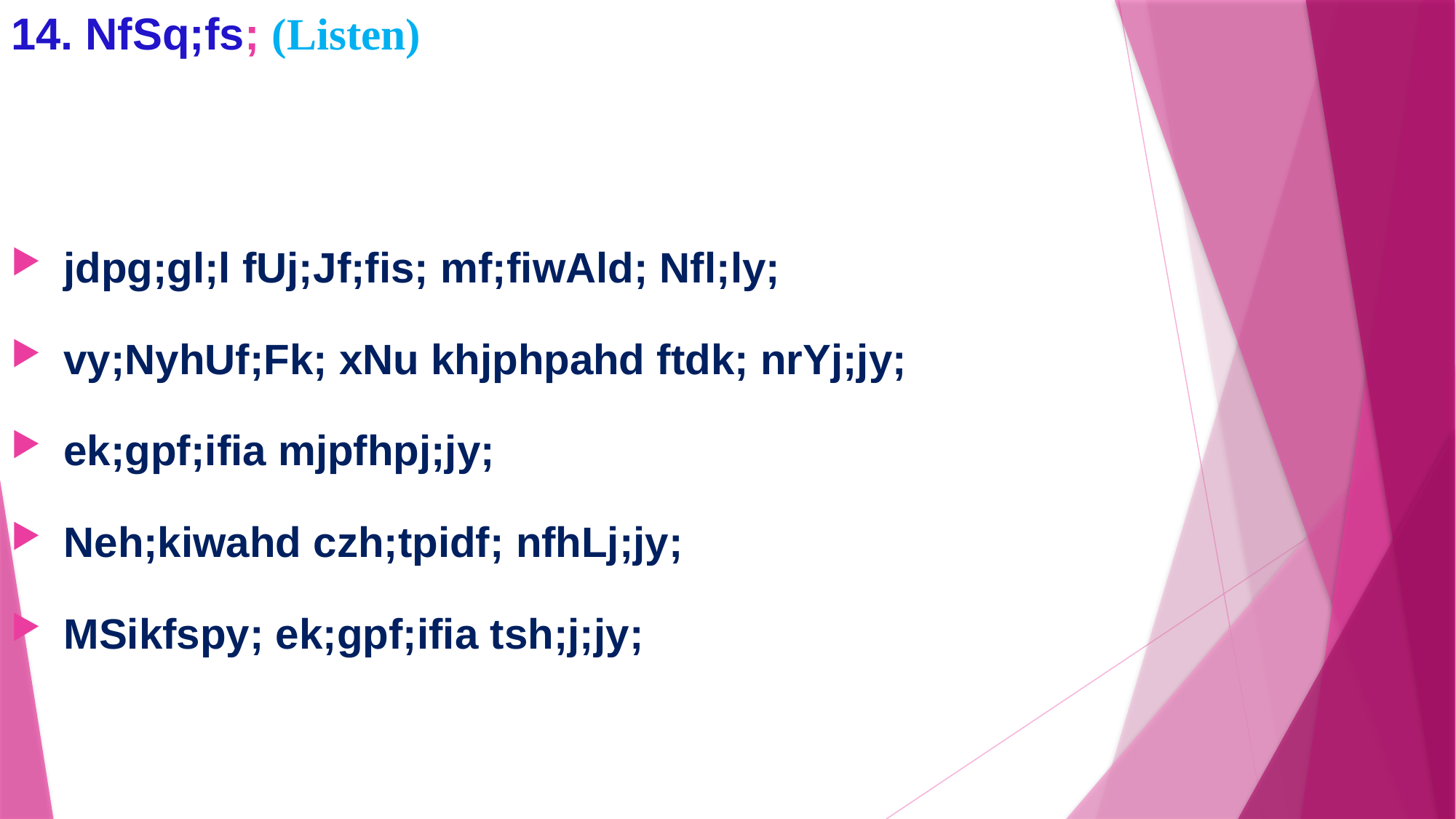

# 14. NfSq;fs; (Listen)

 jdpg;gl;l fUj;Jf;fis; mf;fiwAld; Nfl;ly;
 vy;NyhUf;Fk; xNu khjphpahd ftdk; nrYj;jy;
 ek;gpf;ifia mjpfhpj;jy;
 Neh;kiwahd czh;tpidf; nfhLj;jy;
 MSikfspy; ek;gpf;ifia tsh;j;jy;